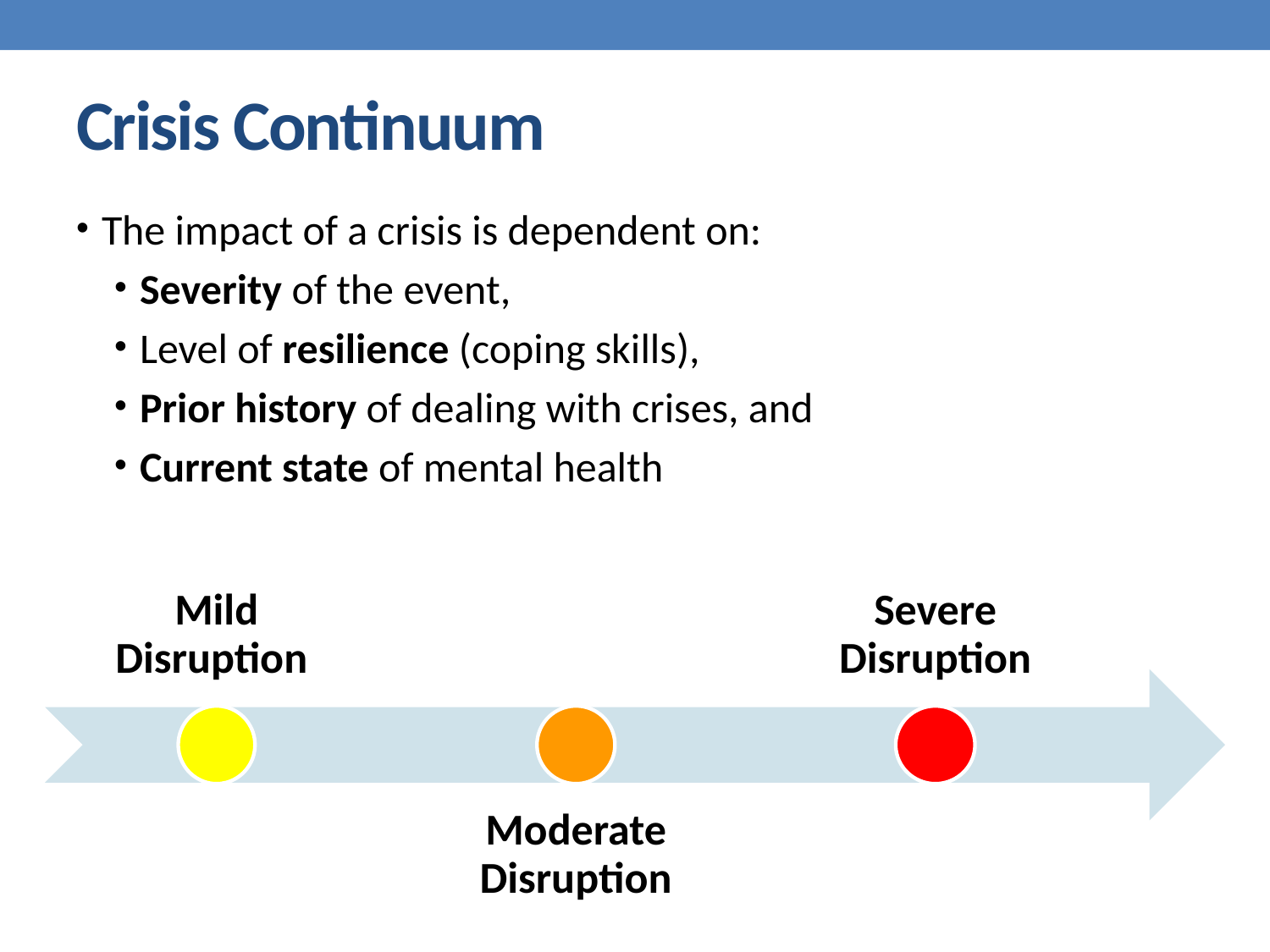

# Crisis Continuum
The impact of a crisis is dependent on:
Severity of the event,
Level of resilience (coping skills),
Prior history of dealing with crises, and
Current state of mental health

Mild Disruption
Severe Disruption

Moderate Disruption